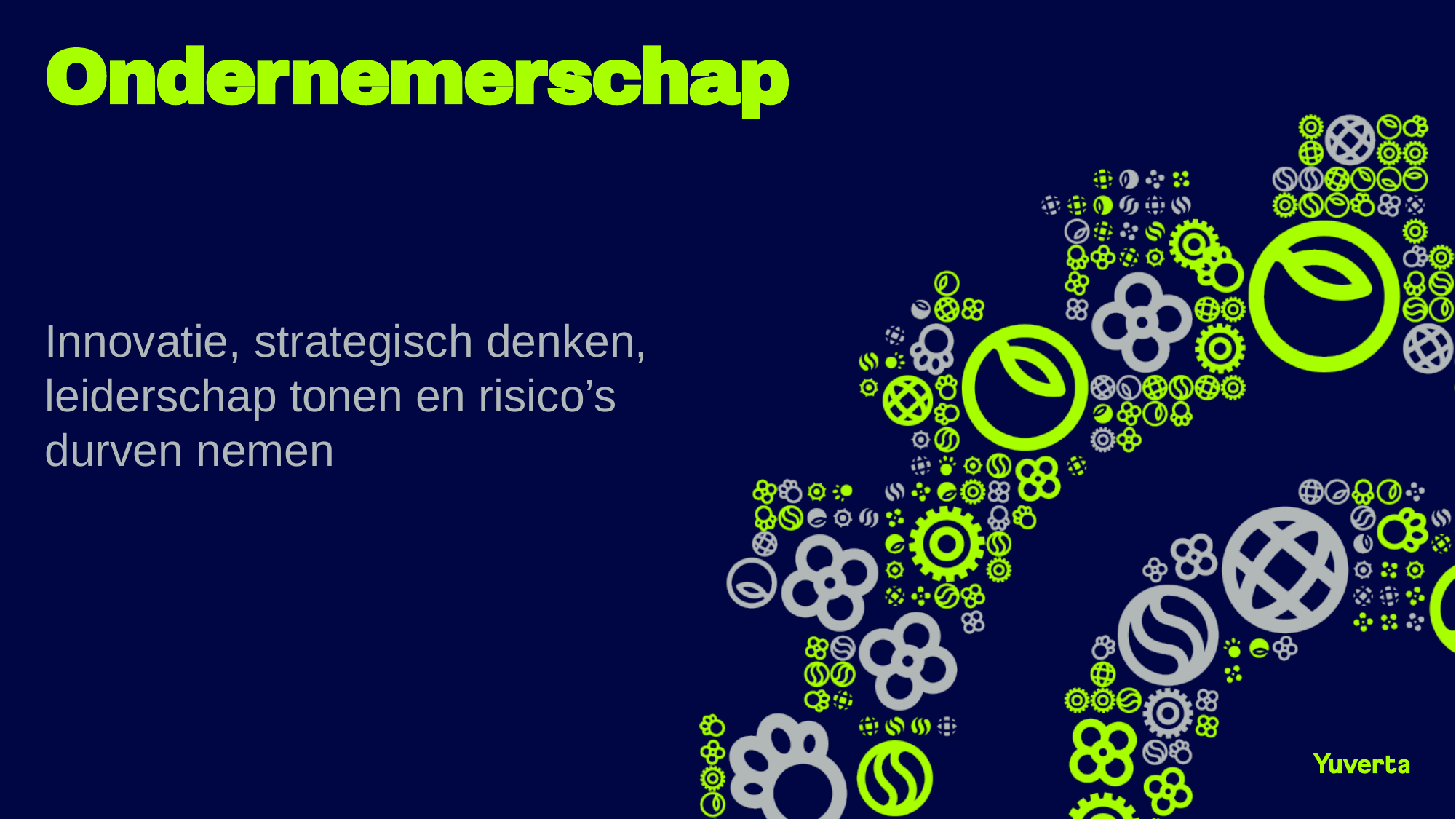

# Ondernemerschap
Innovatie, strategisch denken, leiderschap tonen en risico’s durven nemen